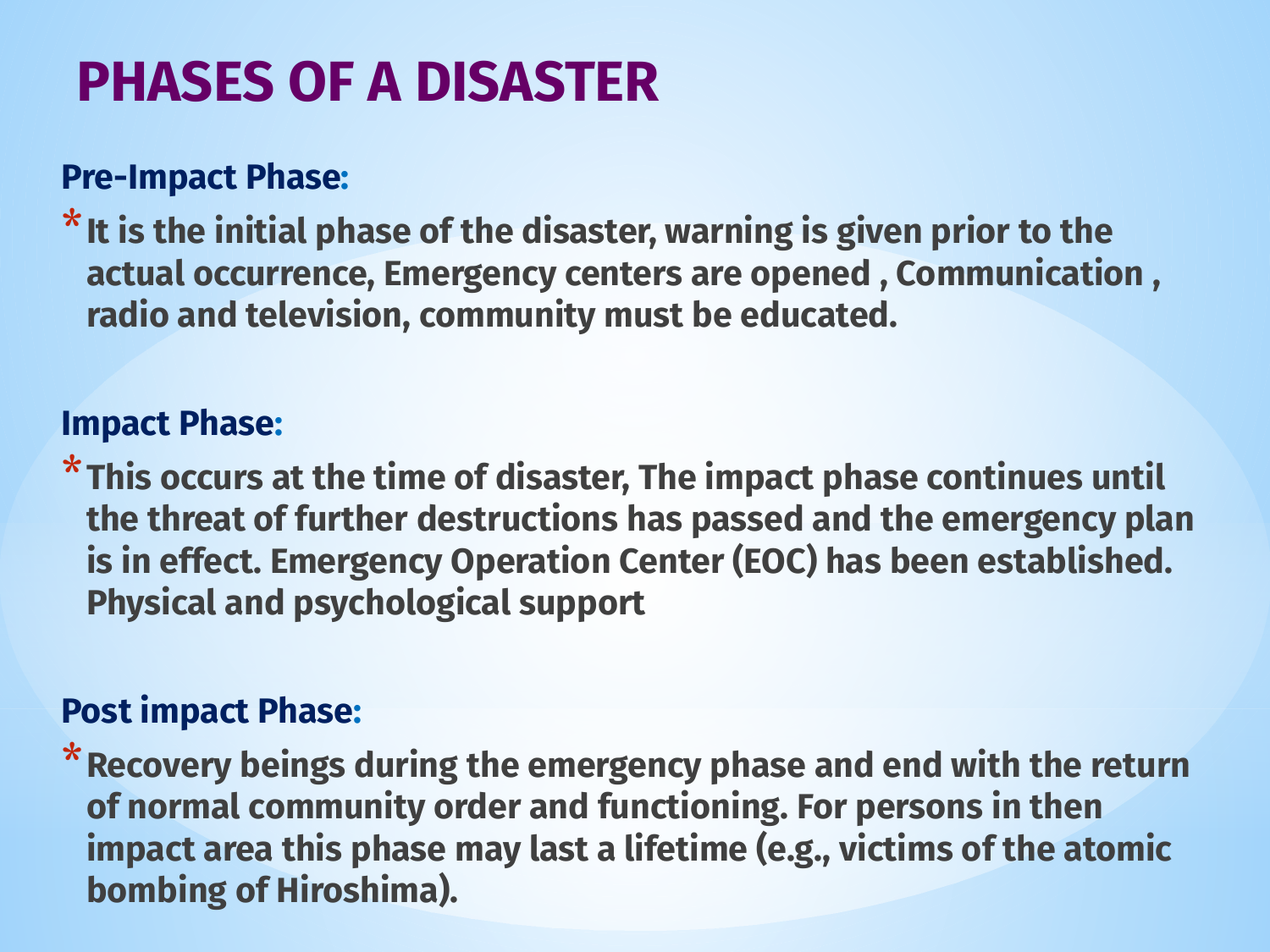

# PHASES OF A DISASTER
Pre-Impact Phase:
It is the initial phase of the disaster, warning is given prior to the actual occurrence, Emergency centers are opened , Communication , radio and television, community must be educated.

Impact Phase:
This occurs at the time of disaster, The impact phase continues until the threat of further destructions has passed and the emergency plan is in effect. Emergency Operation Center (EOC) has been established. Physical and psychological support

Post impact Phase:
Recovery beings during the emergency phase and end with the return of normal community order and functioning. For persons in then impact area this phase may last a lifetime (e.g., victims of the atomic bombing of Hiroshima).